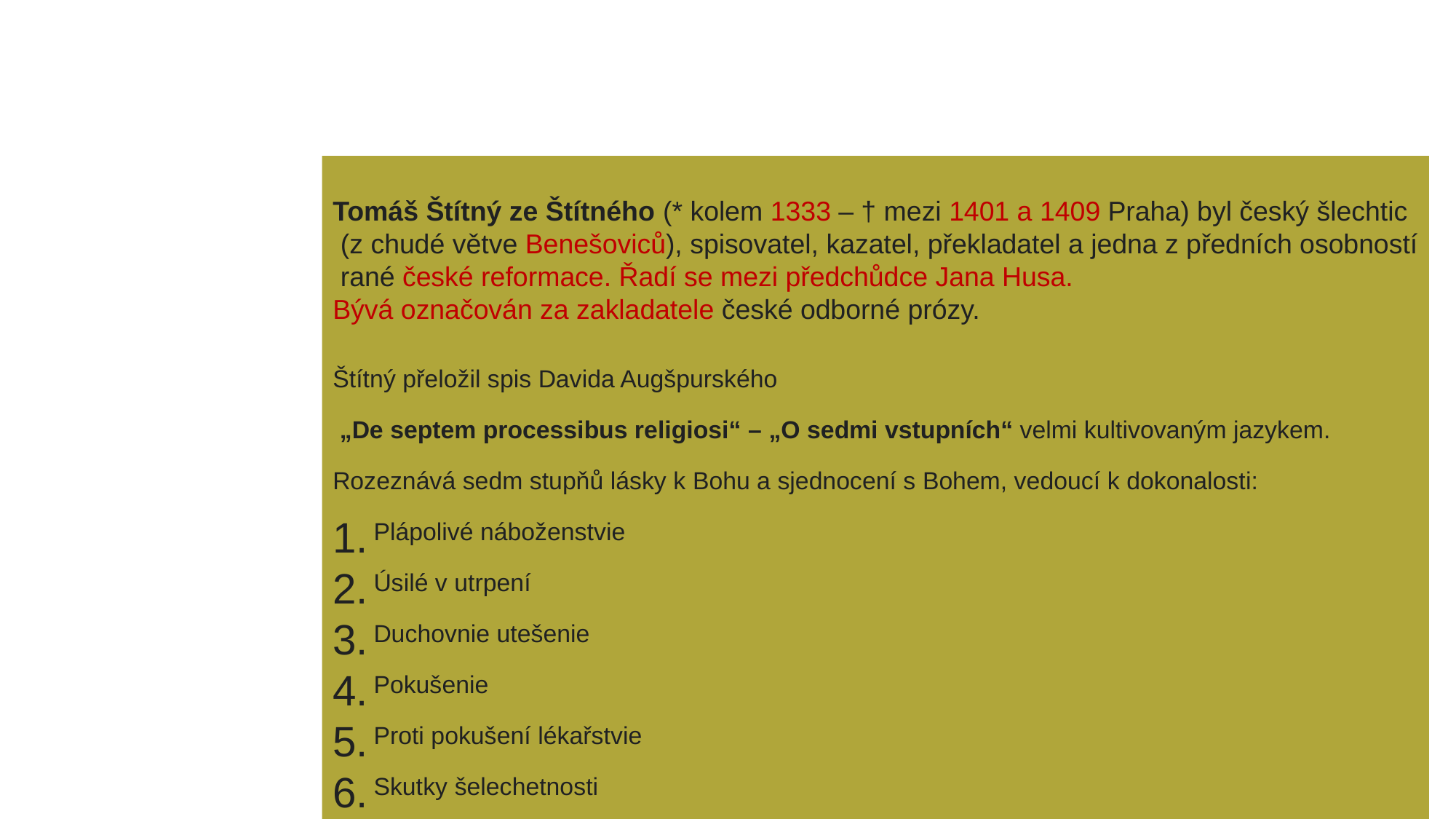

Tomáš Štítný ze Štítného (* kolem 1333 – † mezi 1401 a 1409 Praha) byl český šlechtic
 (z chudé větve Benešoviců), spisovatel, kazatel, překladatel a jedna z předních osobností
 rané české reformace. Řadí se mezi předchůdce Jana Husa.
Bývá označován za zakladatele české odborné prózy.

Štítný přeložil spis Davida Augšpurského
 „De septem processibus religiosi“ – „O sedmi vstupních“ velmi kultivovaným jazykem.
Rozeznává sedm stupňů lásky k Bohu a sjednocení s Bohem, vedoucí k dokonalosti:
Plápolivé náboženstvie
Úsilé v utrpení
Duchovnie utešenie
Pokušenie
Proti pokušení lékařstvie
Skutky šelechetnosti
Múdrost pravá